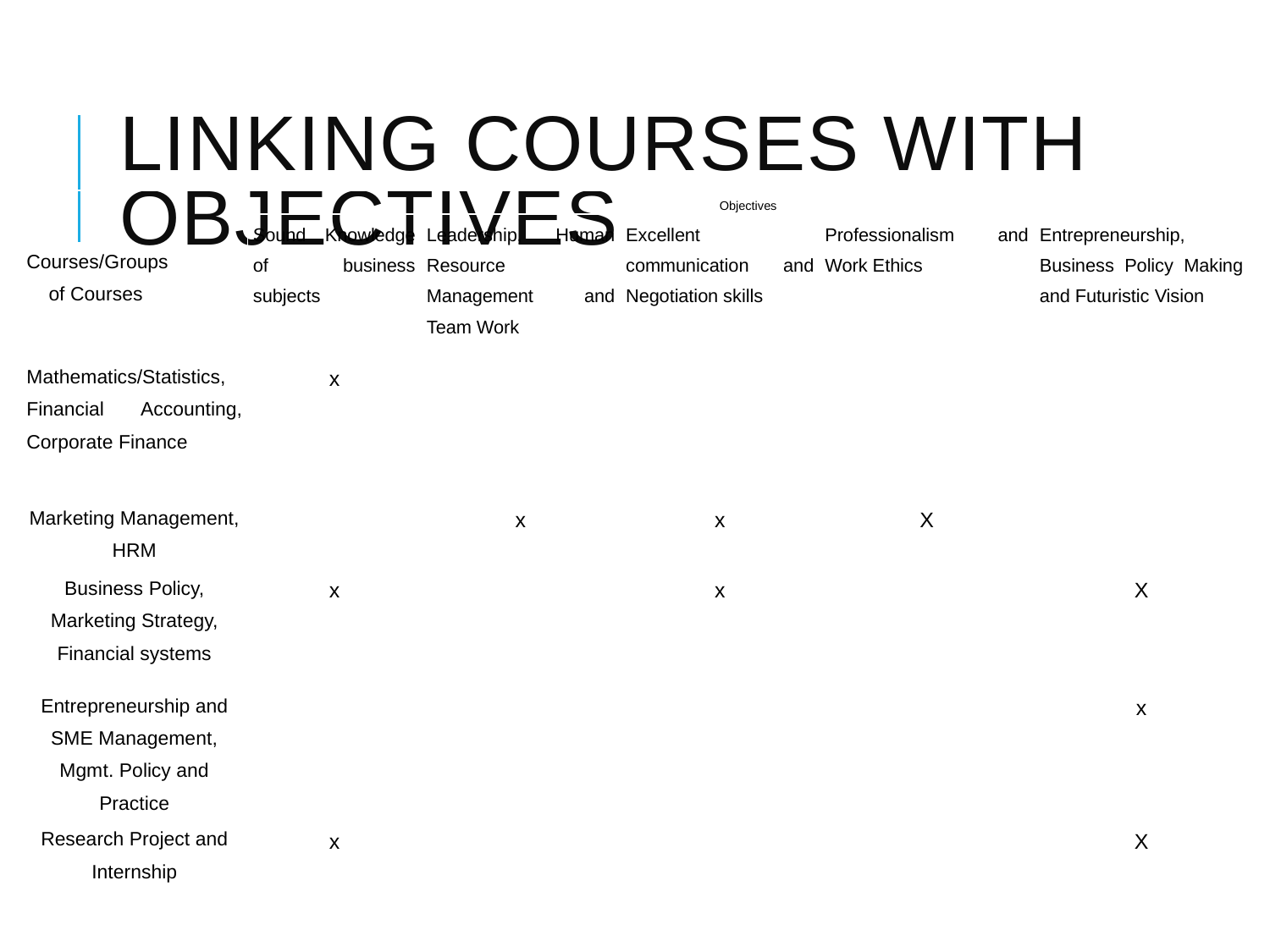

# Linking Courses with Objectives
| Courses/Groups of Courses | Objectives |  |  |  |  |
| --- | --- | --- | --- | --- | --- |
|  | Sound Knowledge of business subjects | Leadership, Human Resource Management and Team Work | Excellent communication and Negotiation skills | Professionalism and Work Ethics | Entrepreneurship, Business Policy Making and Futuristic Vision |
| Mathematics/Statistics, Financial Accounting, Corporate Finance | x |  |  |  |  |
| Marketing Management, HRM |  | x | x | X |  |
| Business Policy, Marketing Strategy, Financial systems | x |  | x |  | X |
| Entrepreneurship and SME Management, Mgmt. Policy and Practice |  |  |  |  | x |
| Research Project and Internship | x |  |  |  | X |